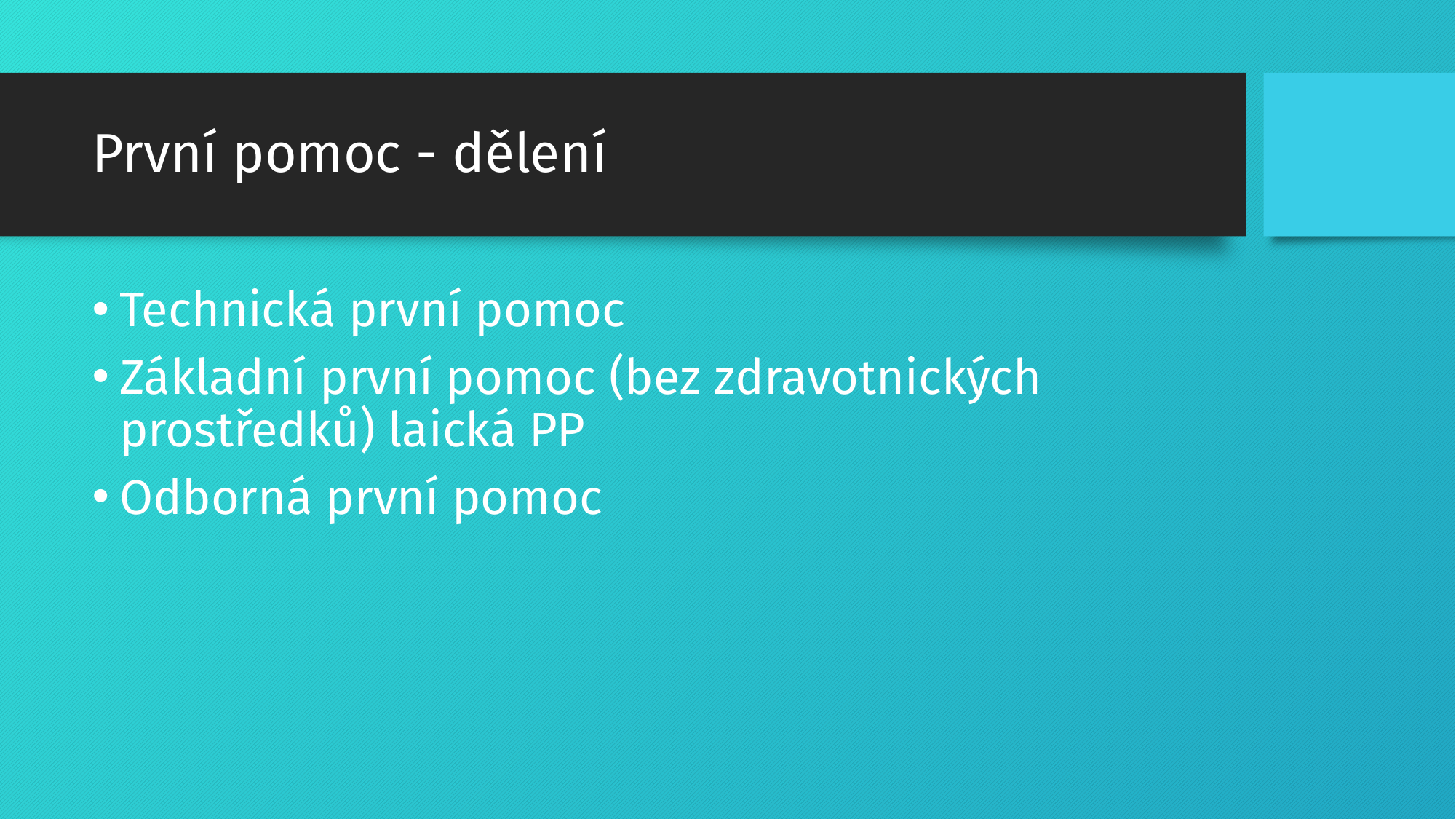

# První pomoc - dělení
Technická první pomoc
Základní první pomoc (bez zdravotnických prostředků) laická PP
Odborná první pomoc